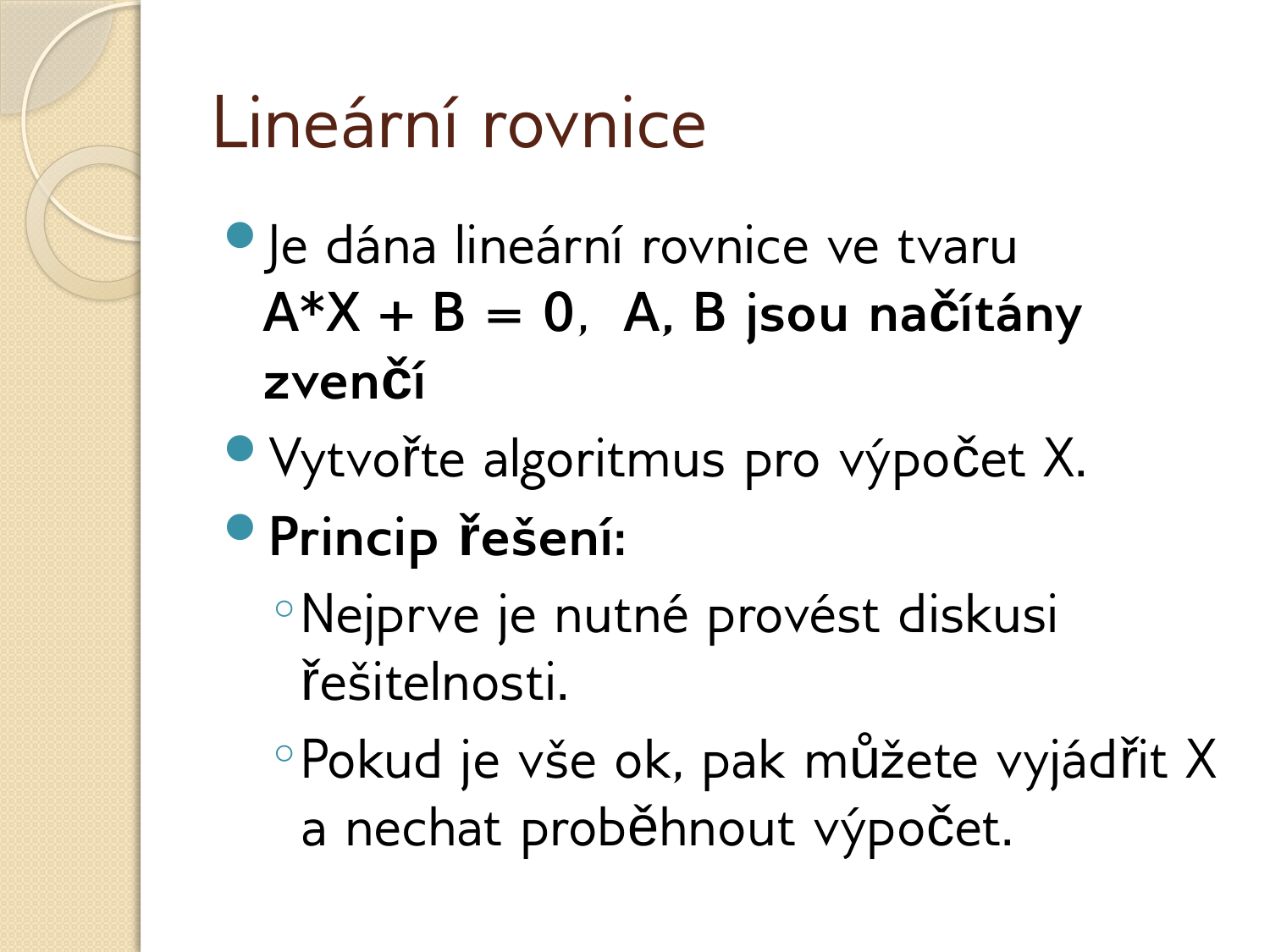

# Lineární rovnice
Je dána lineární rovnice ve tvaru
A*X + B = 0,  A, B jsou načítány zvenčí
Vytvořte algoritmus pro výpočet X.
Princip řešení:
Nejprve je nutné provést diskusi řešitelnosti.
Pokud je vše ok, pak můžete vyjádřit X a nechat proběhnout výpočet.